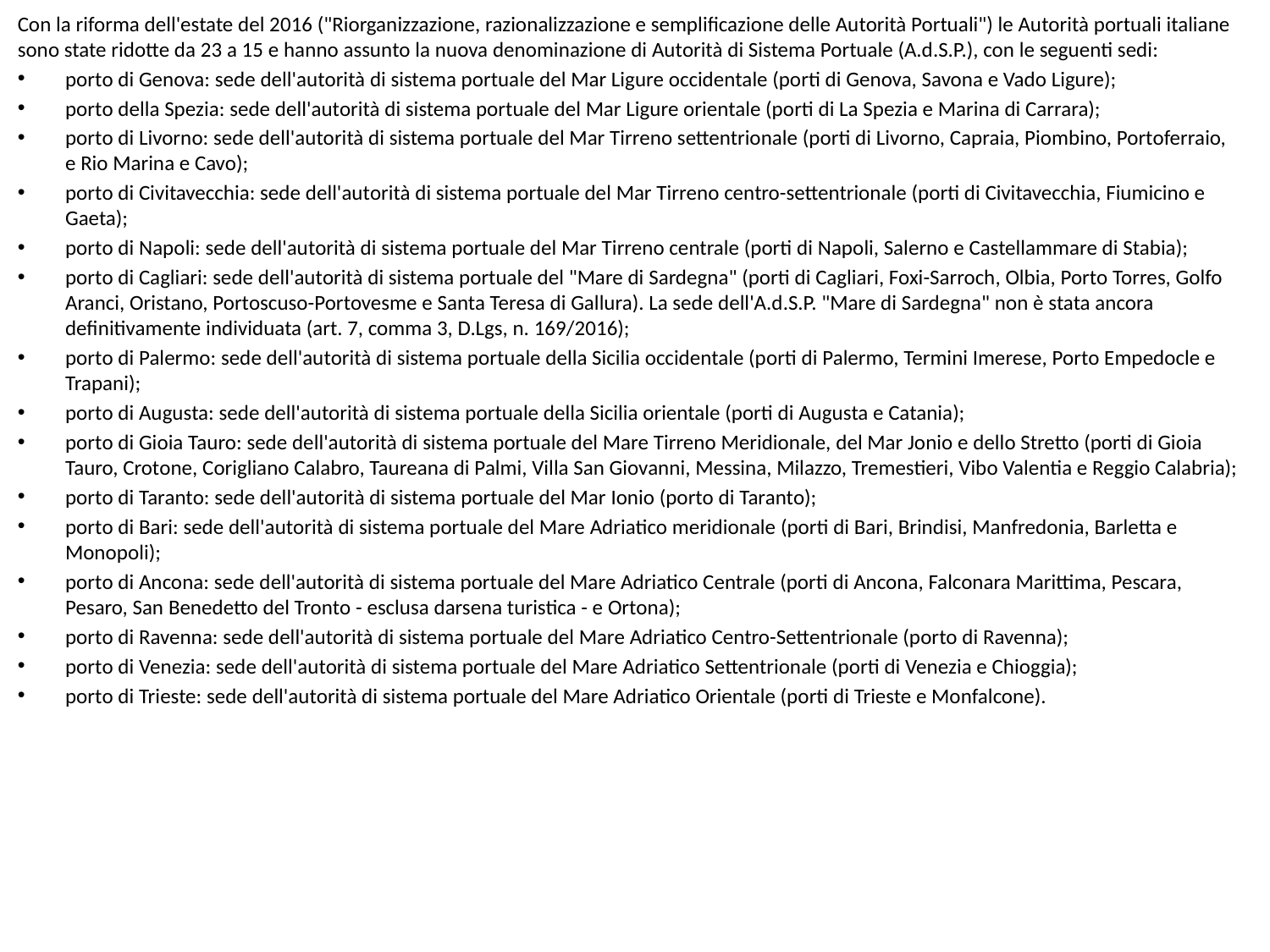

Con la riforma dell'estate del 2016 ("Riorganizzazione, razionalizzazione e semplificazione delle Autorità Portuali") le Autorità portuali italiane sono state ridotte da 23 a 15 e hanno assunto la nuova denominazione di Autorità di Sistema Portuale (A.d.S.P.), con le seguenti sedi:
porto di Genova: sede dell'autorità di sistema portuale del Mar Ligure occidentale (porti di Genova, Savona e Vado Ligure);
porto della Spezia: sede dell'autorità di sistema portuale del Mar Ligure orientale (porti di La Spezia e Marina di Carrara);
porto di Livorno: sede dell'autorità di sistema portuale del Mar Tirreno settentrionale (porti di Livorno, Capraia, Piombino, Portoferraio, e Rio Marina e Cavo);
porto di Civitavecchia: sede dell'autorità di sistema portuale del Mar Tirreno centro-settentrionale (porti di Civitavecchia, Fiumicino e Gaeta);
porto di Napoli: sede dell'autorità di sistema portuale del Mar Tirreno centrale (porti di Napoli, Salerno e Castellammare di Stabia);
porto di Cagliari: sede dell'autorità di sistema portuale del "Mare di Sardegna" (porti di Cagliari, Foxi-Sarroch, Olbia, Porto Torres, Golfo Aranci, Oristano, Portoscuso-Portovesme e Santa Teresa di Gallura). La sede dell'A.d.S.P. "Mare di Sardegna" non è stata ancora definitivamente individuata (art. 7, comma 3, D.Lgs, n. 169/2016);
porto di Palermo: sede dell'autorità di sistema portuale della Sicilia occidentale (porti di Palermo, Termini Imerese, Porto Empedocle e Trapani);
porto di Augusta: sede dell'autorità di sistema portuale della Sicilia orientale (porti di Augusta e Catania);
porto di Gioia Tauro: sede dell'autorità di sistema portuale del Mare Tirreno Meridionale, del Mar Jonio e dello Stretto (porti di Gioia Tauro, Crotone, Corigliano Calabro, Taureana di Palmi, Villa San Giovanni, Messina, Milazzo, Tremestieri, Vibo Valentia e Reggio Calabria);
porto di Taranto: sede dell'autorità di sistema portuale del Mar Ionio (porto di Taranto);
porto di Bari: sede dell'autorità di sistema portuale del Mare Adriatico meridionale (porti di Bari, Brindisi, Manfredonia, Barletta e Monopoli);
porto di Ancona: sede dell'autorità di sistema portuale del Mare Adriatico Centrale (porti di Ancona, Falconara Marittima, Pescara, Pesaro, San Benedetto del Tronto - esclusa darsena turistica - e Ortona);
porto di Ravenna: sede dell'autorità di sistema portuale del Mare Adriatico Centro-Settentrionale (porto di Ravenna);
porto di Venezia: sede dell'autorità di sistema portuale del Mare Adriatico Settentrionale (porti di Venezia e Chioggia);
porto di Trieste: sede dell'autorità di sistema portuale del Mare Adriatico Orientale (porti di Trieste e Monfalcone).